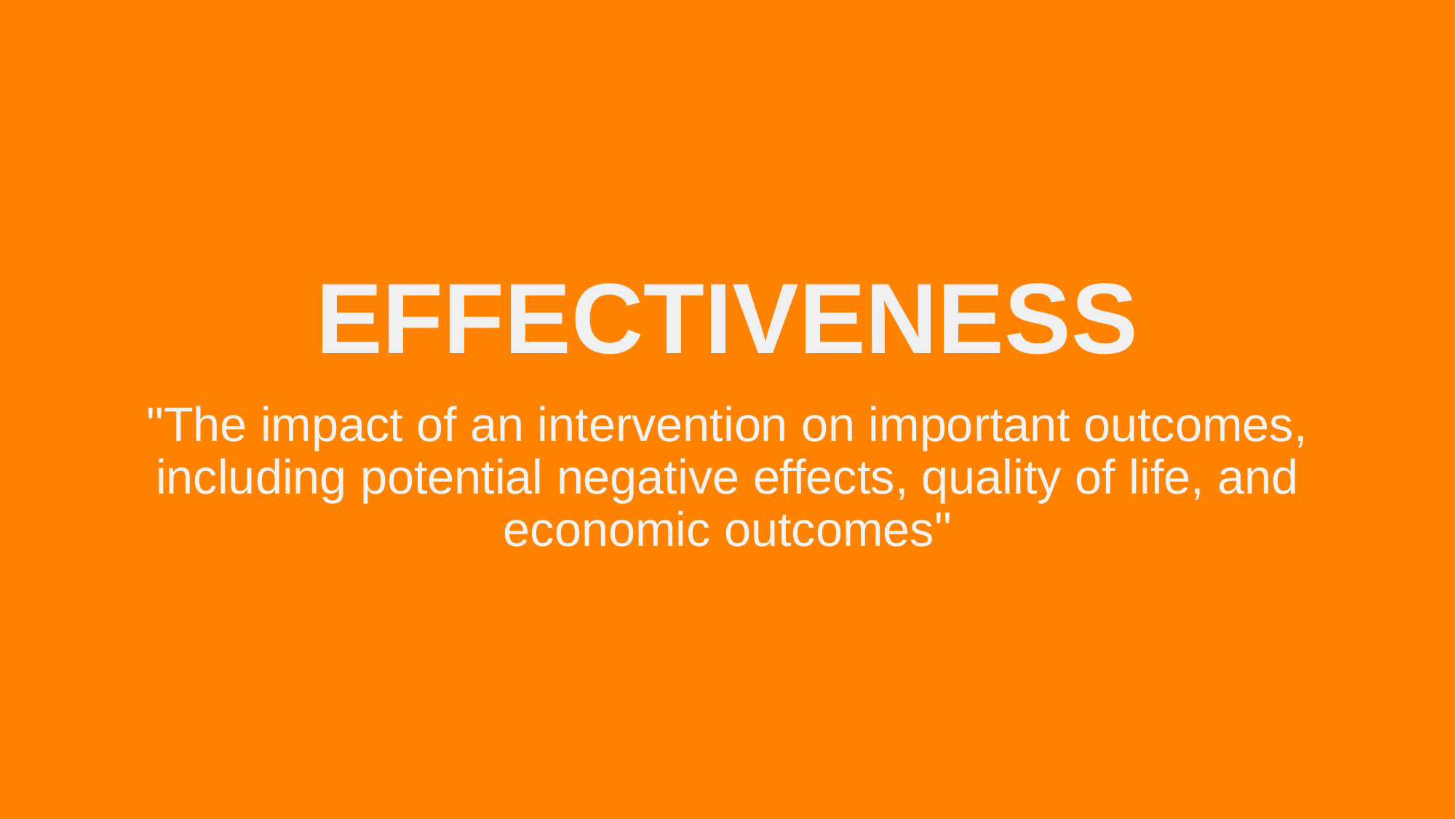

# EFFECTIVENESS
"The impact of an intervention on important outcomes, including potential negative effects, quality of life, and economic outcomes"